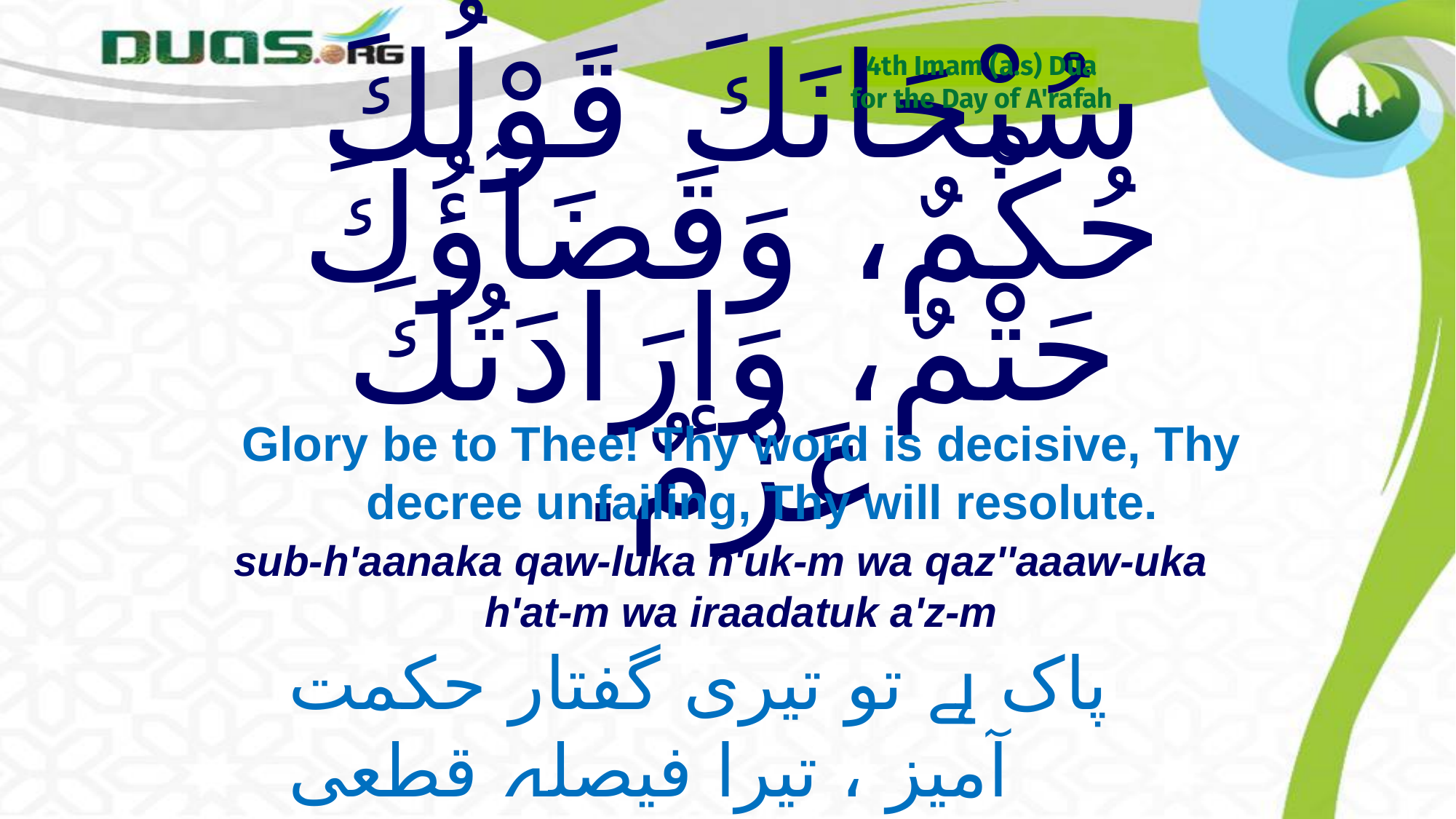

4th Imam (a.s) Dūa
for the Day of A'rafah
# سُبْحَانَكَ قَوْلُكَ حُكْمٌ، وَقَضَآؤُكَ حَتْمٌ، وَإرَادَتُكَ عَزْمٌ.
Glory be to Thee! Thy word is decisive, Thy decree unfailing, Thy will resolute.
sub-h'aanaka qaw-luka h'uk-m wa qaz''aaaw-uka h'at-m wa iraadatuk a'z-m
پاک ہے تو تیری گفتار حکمت آمیز ، تیرا فیصلہ قطعی
                    اور تیرا ارادہ حتمی ہے